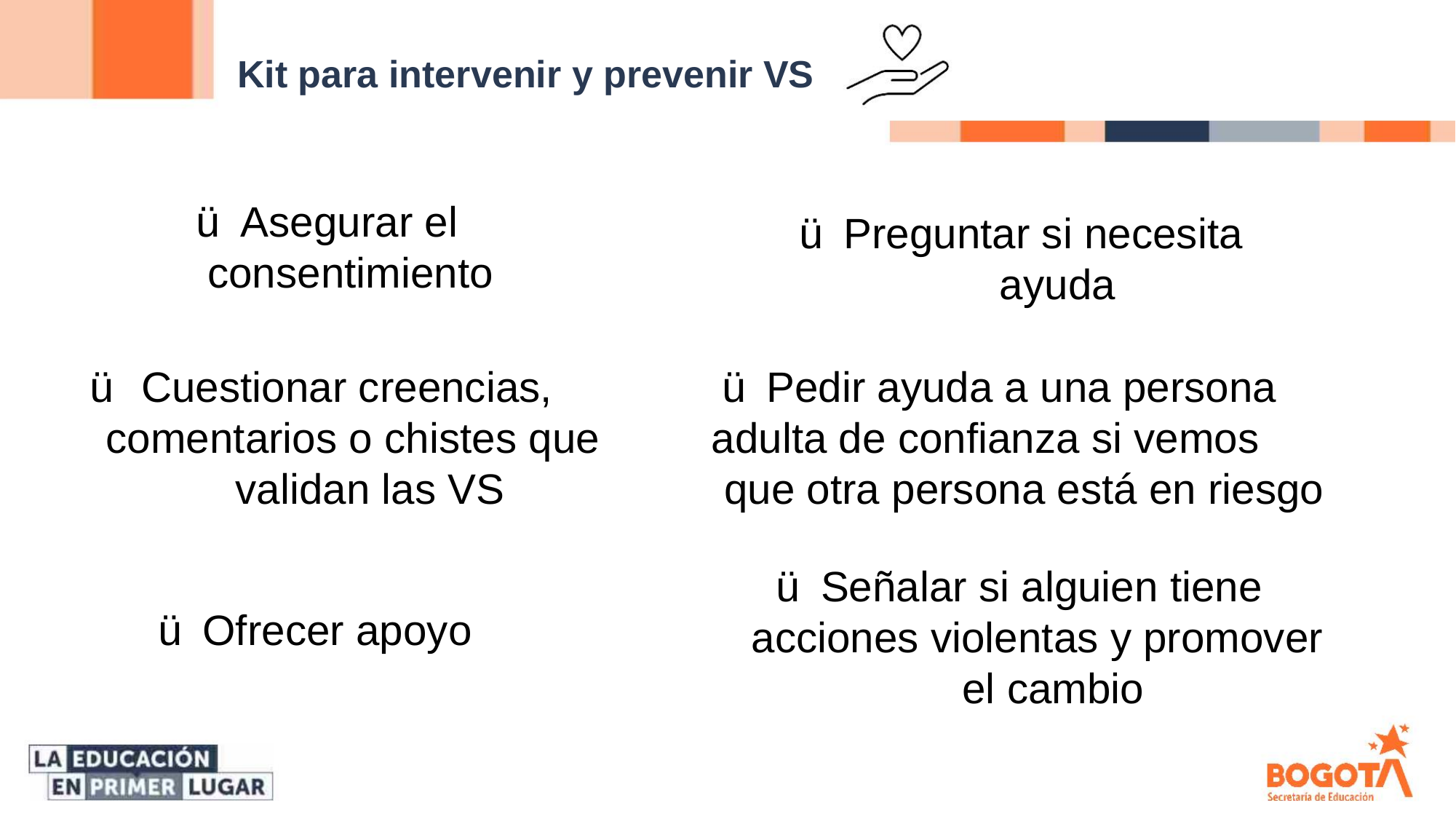

Kit para intervenir y prevenir VS
ü Asegurar el
consentimiento
ü Preguntar si necesita
ayuda
ü Cuestionar creencias,
ü Pedir ayuda a una persona
comentarios o chistes que adulta de confianza si vemos
validan las VS
que otra persona está en riesgo
ü Señalar si alguien tiene
acciones violentas y promover
el cambio
ü Ofrecer apoyo